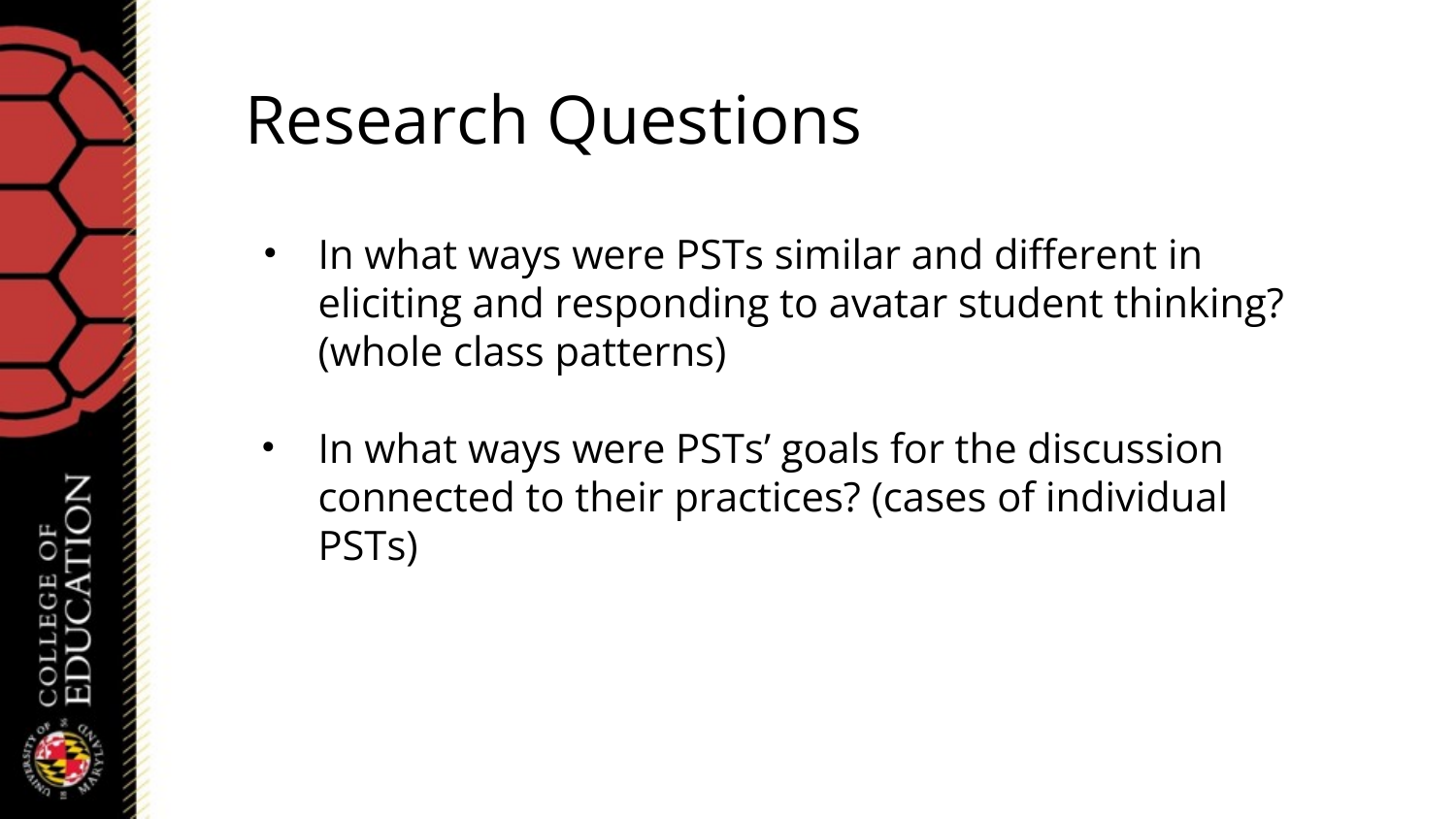

# Research Questions
In what ways were PSTs similar and different in eliciting and responding to avatar student thinking?  (whole class patterns)

In what ways were PSTs’ goals for the discussion connected to their practices? (cases of individual PSTs)